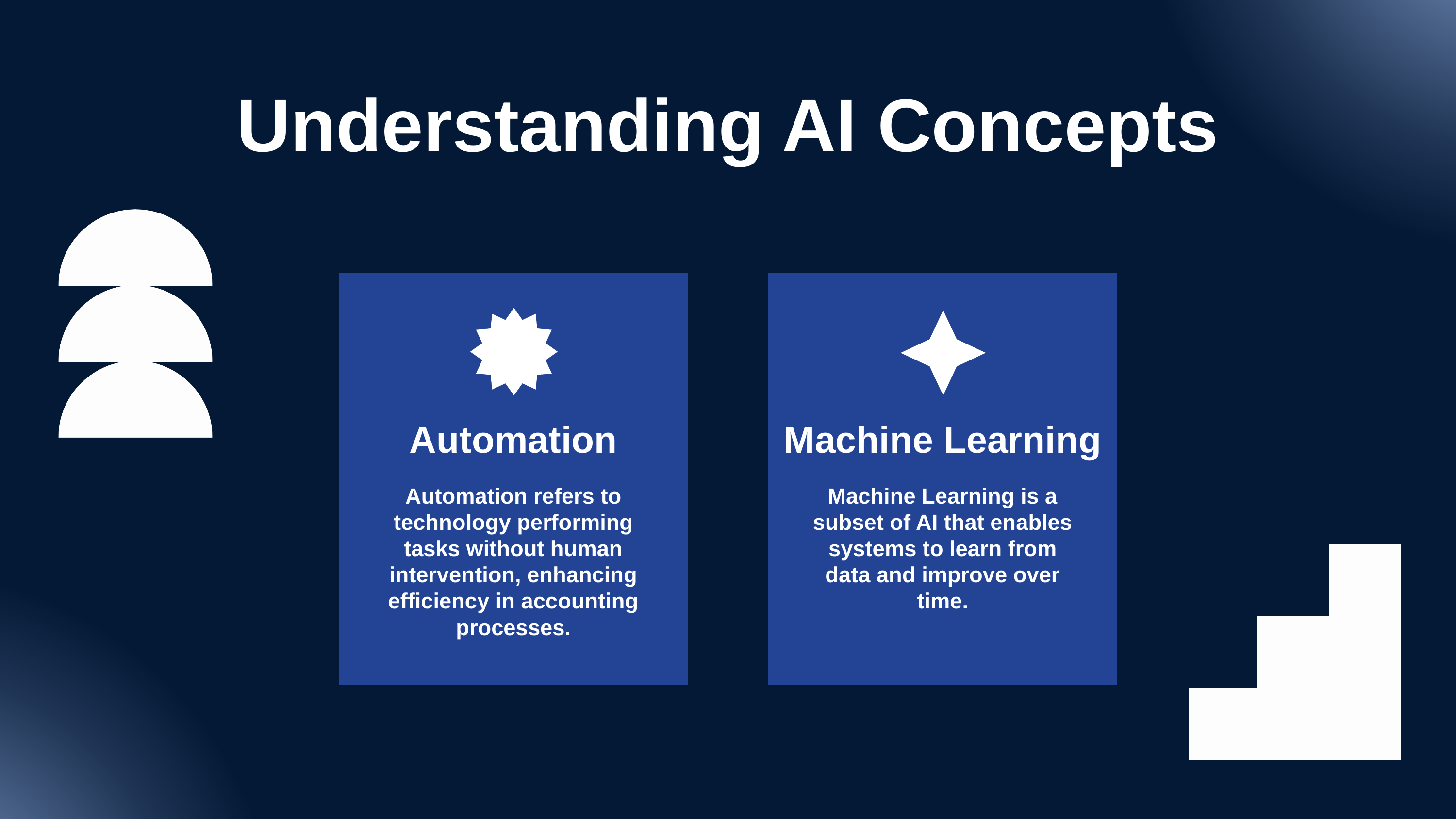

Understanding AI Concepts

Automation
Automation refers to technology performing tasks without human intervention, enhancing efficiency in accounting processes.
Machine Learning
Machine Learning is a subset of AI that enables systems to learn from data and improve over time.